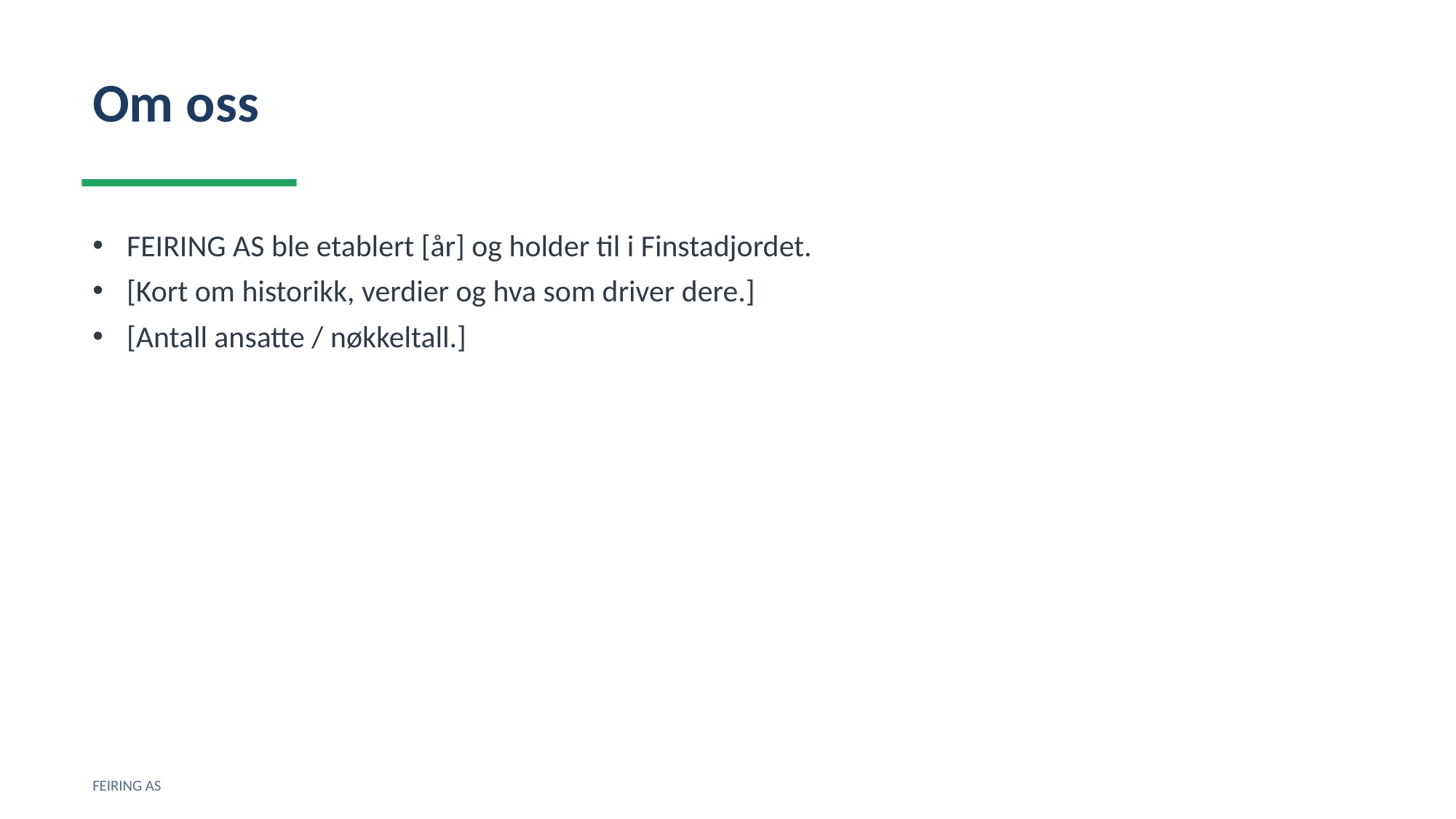

Om oss

FEIRING AS ble etablert [år] og holder til i Finstadjordet.
[Kort om historikk, verdier og hva som driver dere.]
[Antall ansatte / nøkkeltall.]
FEIRING AS